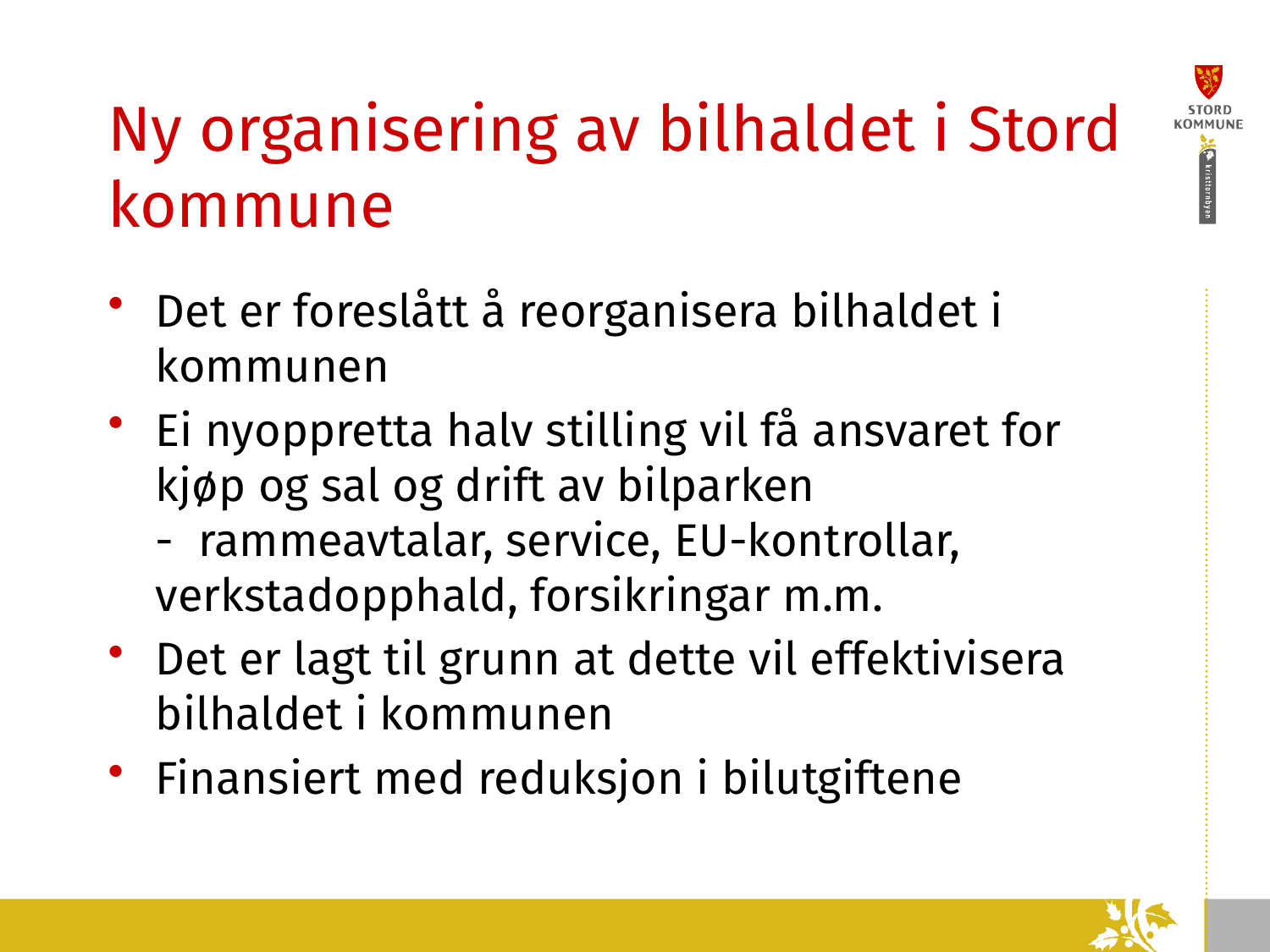

# Ny organisering av bilhaldet i Stord kommune
Det er foreslått å reorganisera bilhaldet i kommunen
Ei nyoppretta halv stilling vil få ansvaret for kjøp og sal og drift av bilparken
-  rammeavtalar, service, EU-kontrollar,  verkstadopphald, forsikringar m.m.
Det er lagt til grunn at dette vil effektivisera  bilhaldet i kommunen
Finansiert med reduksjon i bilutgiftene